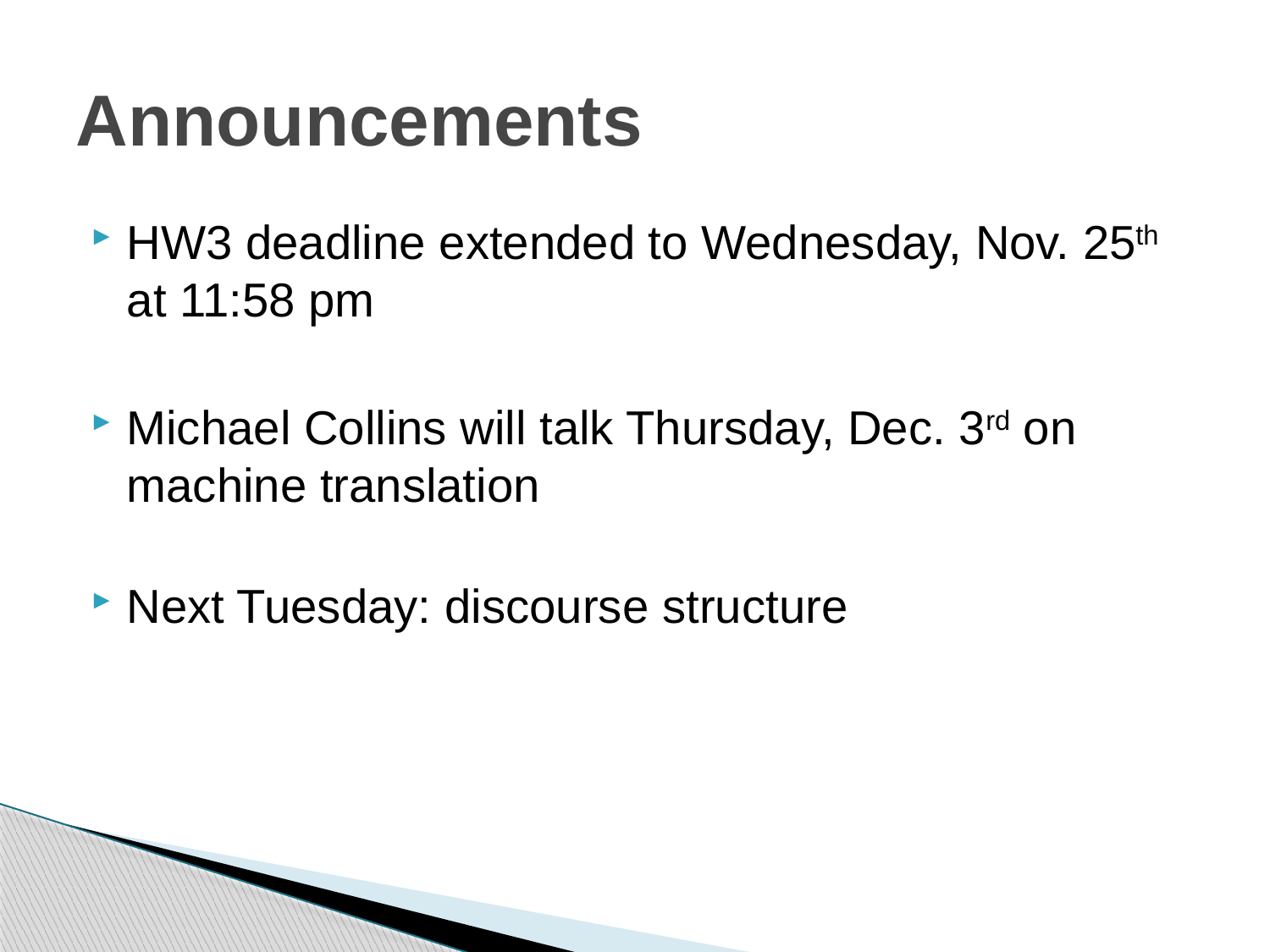

# Announcements
HW3 deadline extended to Wednesday, Nov. 25th at 11:58 pm

Michael Collins will talk Thursday, Dec. 3rd on machine translation
Next Tuesday: discourse structure